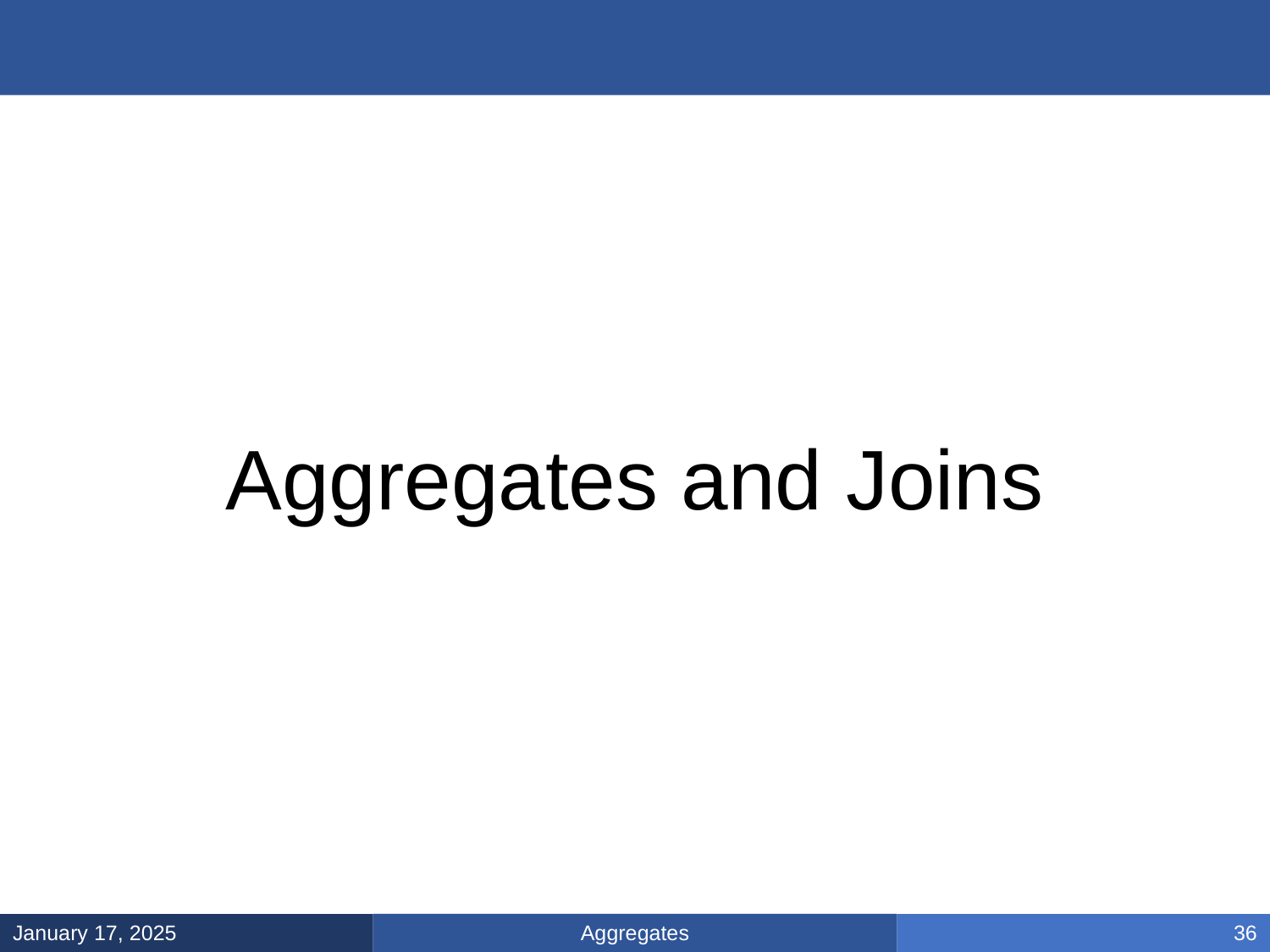

#
Aggregates and Joins
Aggregates
January 17, 2025
36